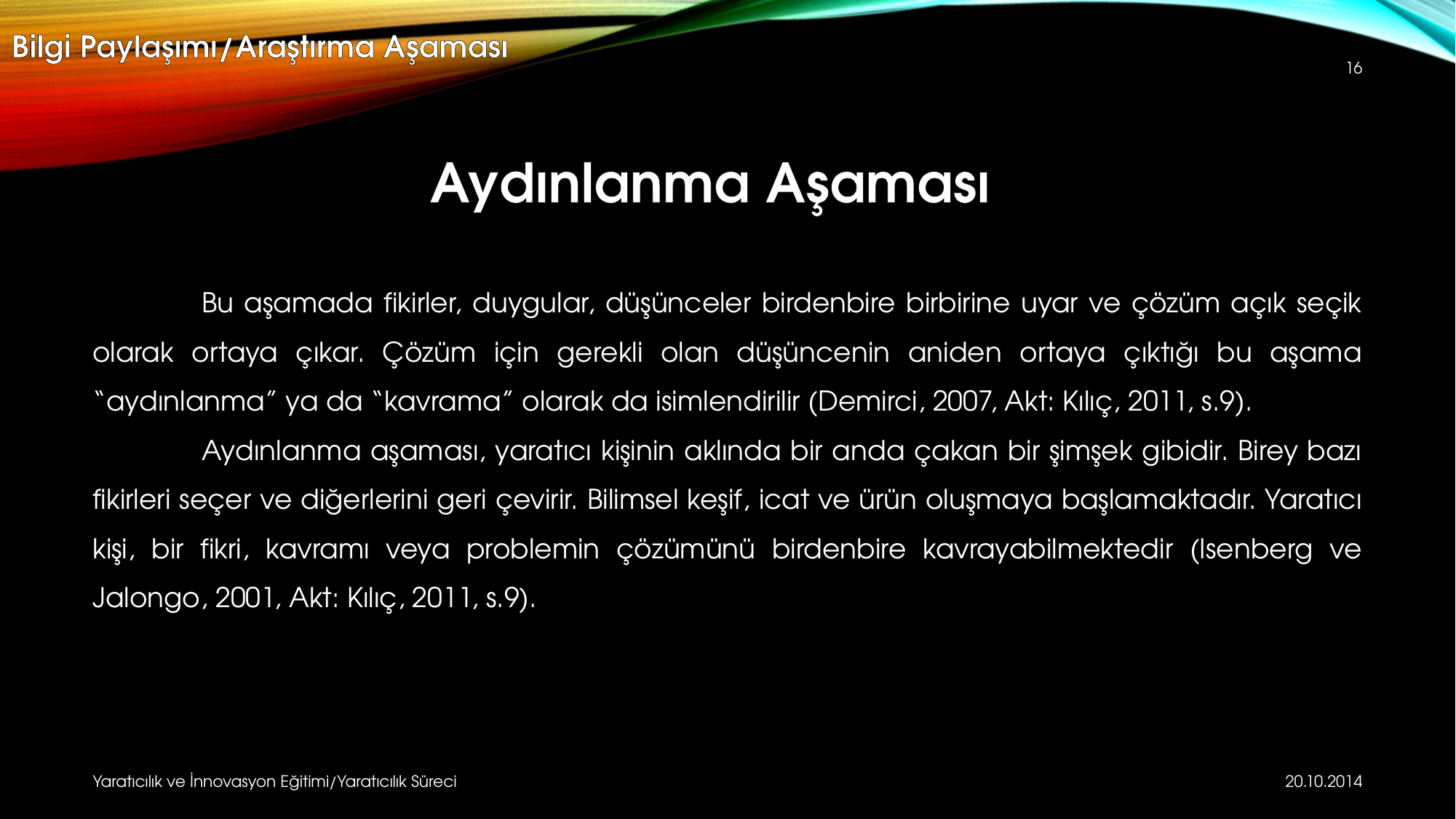

Bilgi Paylaşımı/Araştırma Aşaması
16
Aydınlanma Aşaması
	Bu aşamada fikirler, duygular, düşünceler birdenbire birbirine uyar ve çözüm açık seçik olarak ortaya çıkar. Çözüm için gerekli olan düşüncenin aniden ortaya çıktığı bu aşama “aydınlanma” ya da “kavrama” olarak da isimlendirilir (Demirci, 2007, Akt: Kılıç, 2011, s.9).
	Aydınlanma aşaması, yaratıcı kişinin aklında bir anda çakan bir şimşek gibidir. Birey bazı fikirleri seçer ve diğerlerini geri çevirir. Bilimsel keşif, icat ve ürün oluşmaya başlamaktadır. Yaratıcı kişi, bir fikri, kavramı veya problemin çözümünü birdenbire kavrayabilmektedir (Isenberg ve Jalongo, 2001, Akt: Kılıç, 2011, s.9).
Yaratıcılık ve İnnovasyon Eğitimi/Yaratıcılık Süreci
20.10.2014